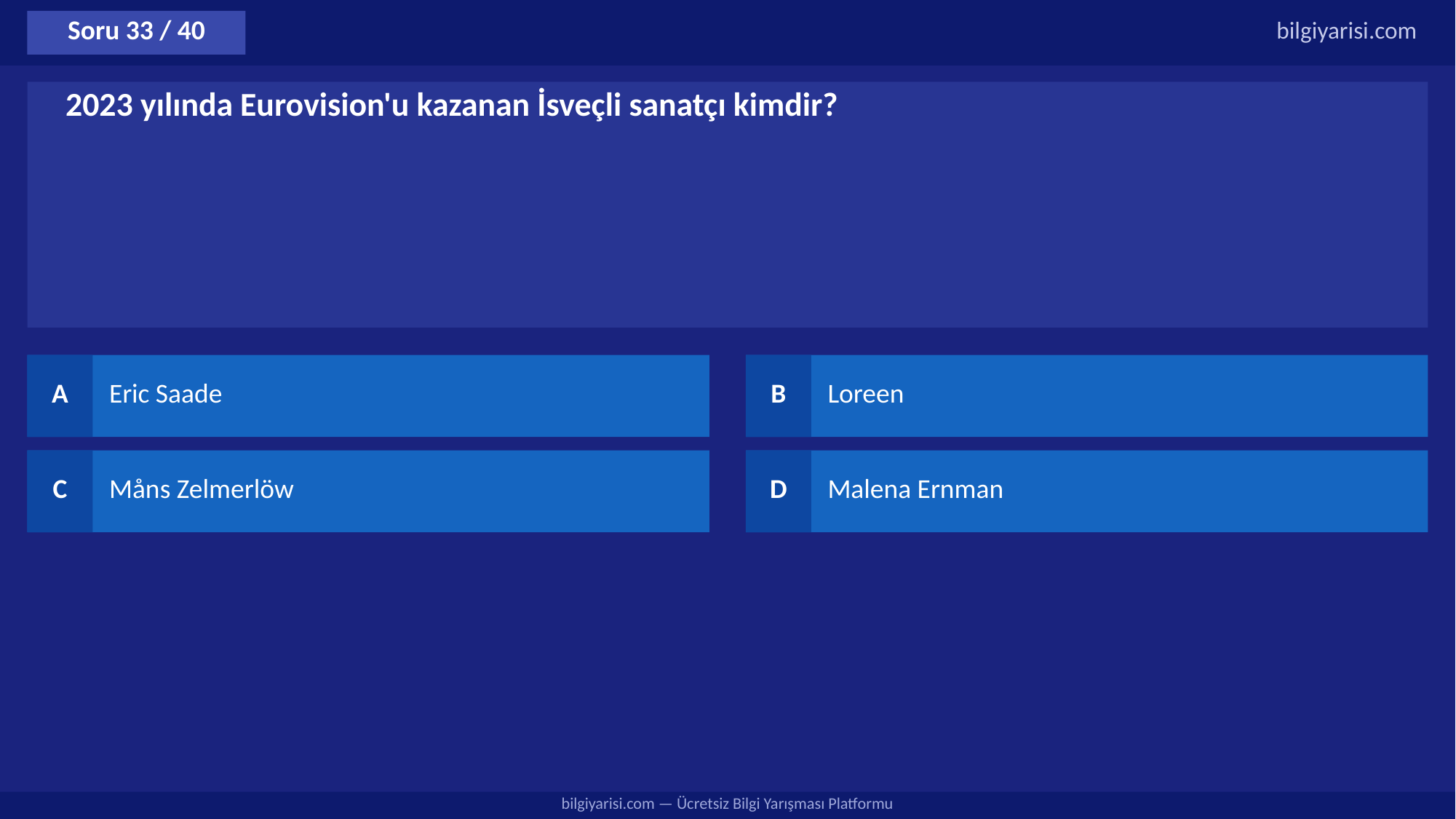

Soru 33 / 40
bilgiyarisi.com

2023 yılında Eurovision'u kazanan İsveçli sanatçı kimdir?

A
Eric Saade

B
Loreen

C
Måns Zelmerlöw

D
Malena Ernman
bilgiyarisi.com — Ücretsiz Bilgi Yarışması Platformu